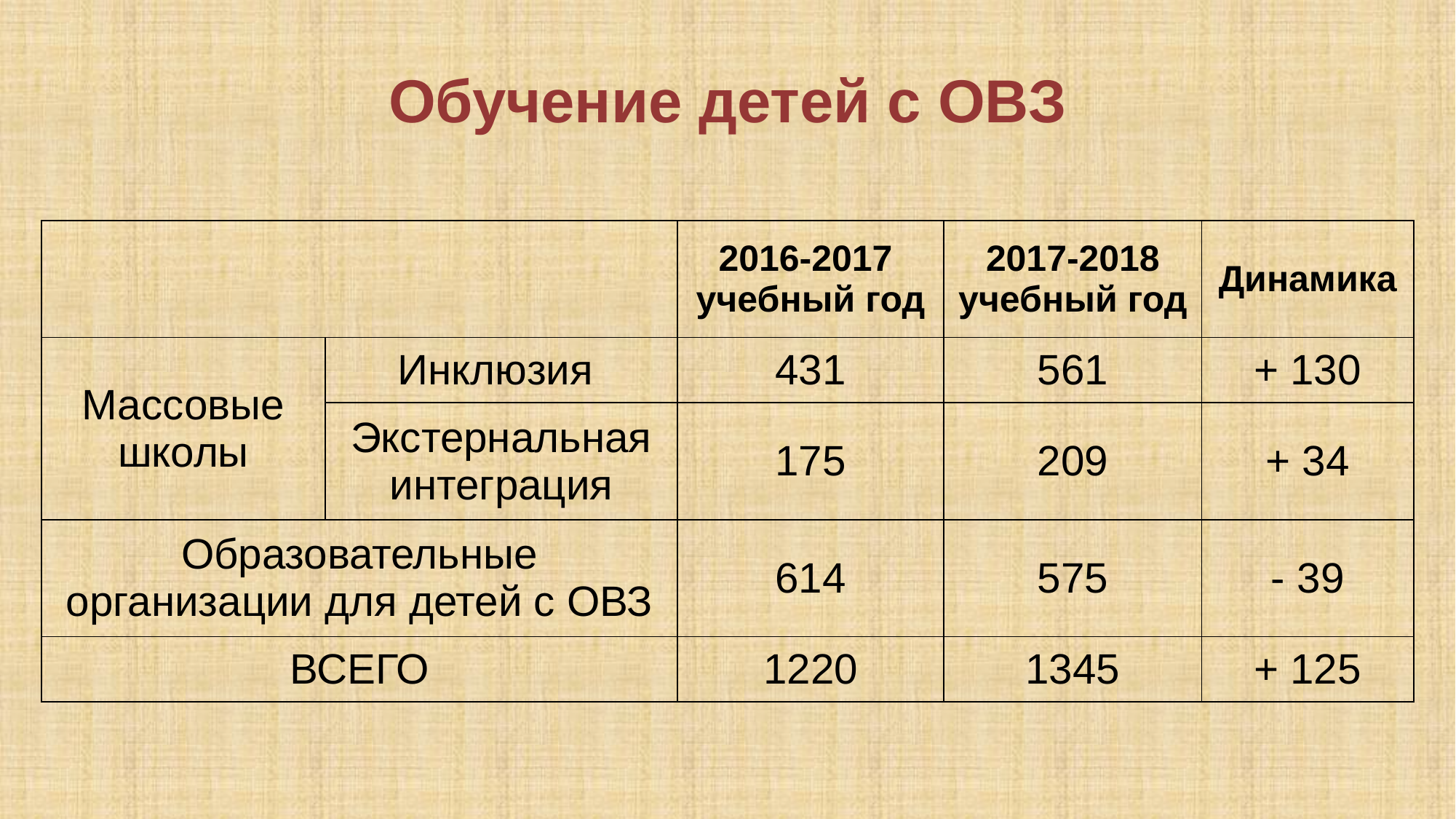

# Обучение детей с ОВЗ
|  |  | 2016-2017 учебный год | 2017-2018 учебный год | Динамика |
| --- | --- | --- | --- | --- |
| Массовые школы | Инклюзия | 431 | 561 | + 130 |
|  | Экстернальная интеграция | 175 | 209 | + 34 |
| Образовательные организации для детей с ОВЗ |  | 614 | 575 | - 39 |
| ВСЕГО |  | 1220 | 1345 | + 125 |